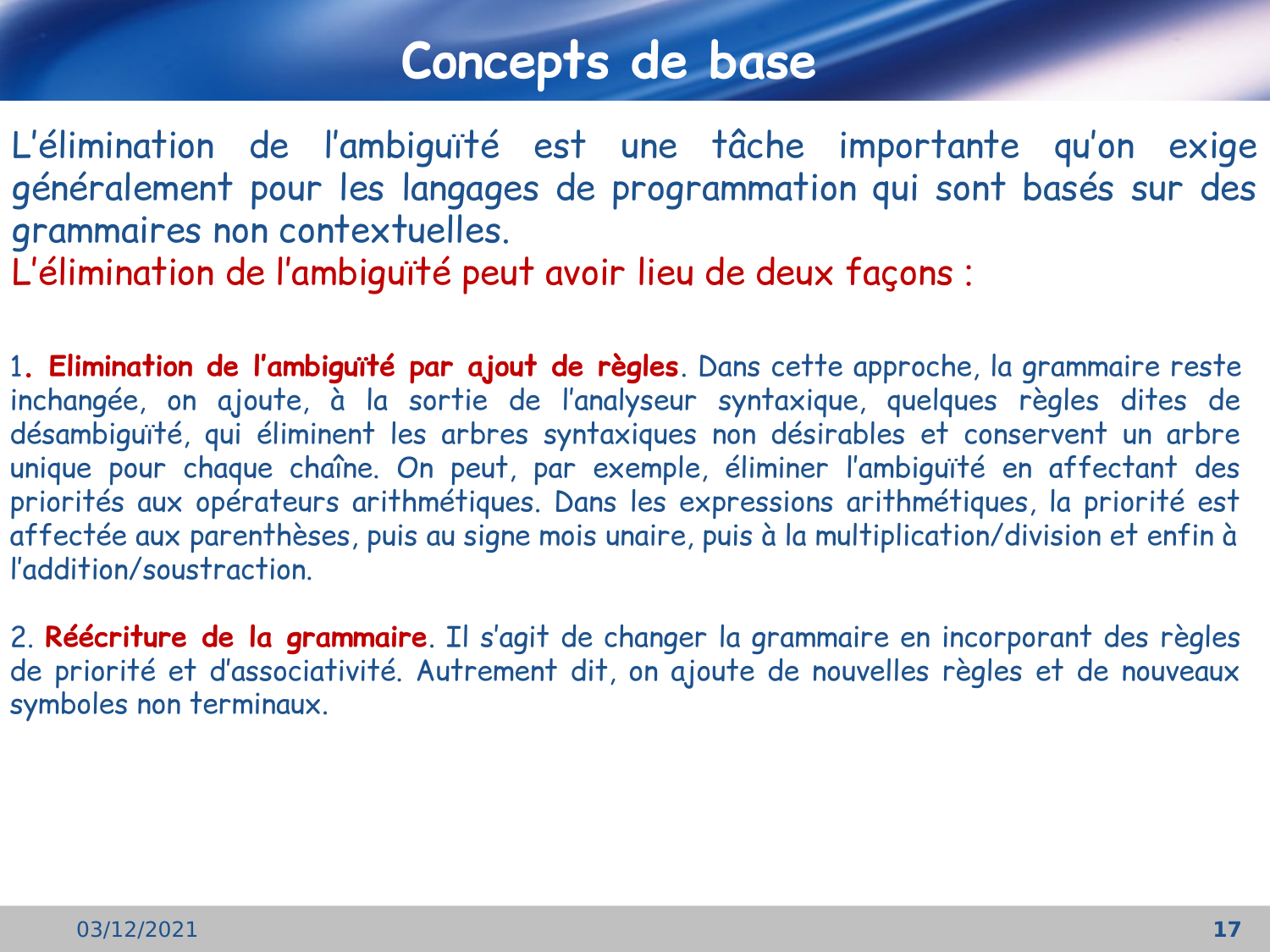

Concepts de base

L’élimination de l’ambiguïté est une tâche importante qu’on exige généralement pour les langages de programmation qui sont basés sur des grammaires non contextuelles.
L’élimination de l’ambiguïté peut avoir lieu de deux façons :
1. Elimination de l’ambiguïté par ajout de règles. Dans cette approche, la grammaire reste inchangée, on ajoute, à la sortie de l’analyseur syntaxique, quelques règles dites de désambiguïté, qui éliminent les arbres syntaxiques non désirables et conservent un arbre unique pour chaque chaîne. On peut, par exemple, éliminer l’ambiguïté en affectant des priorités aux opérateurs arithmétiques. Dans les expressions arithmétiques, la priorité est affectée aux parenthèses, puis au signe mois unaire, puis à la multiplication/division et enfin à
l’addition/soustraction.

2. Réécriture de la grammaire. Il s’agit de changer la grammaire en incorporant des règles de priorité et d’associativité. Autrement dit, on ajoute de nouvelles règles et de nouveaux symboles non terminaux.
03/12/2021
17